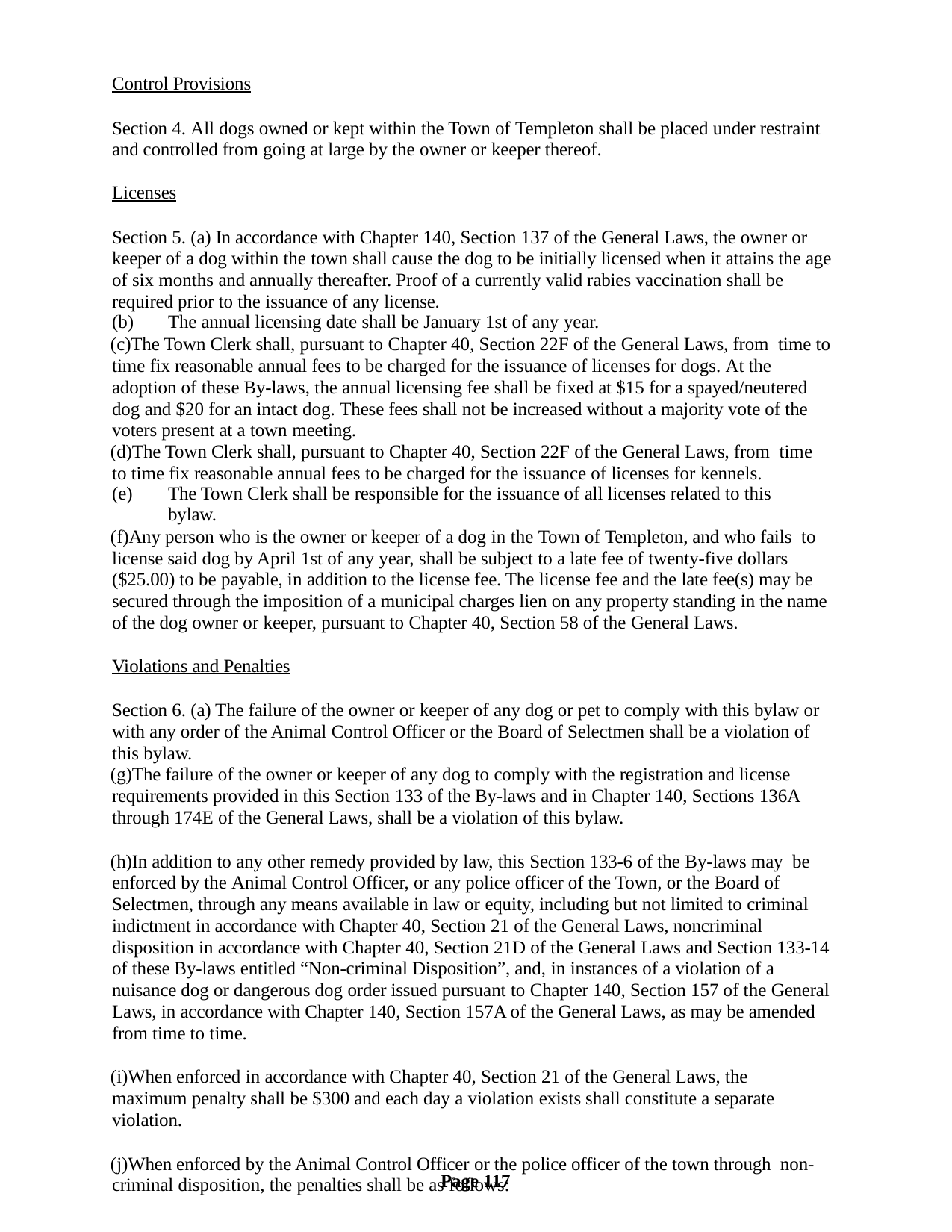

Control Provisions

Section 4. All dogs owned or kept within the Town of Templeton shall be placed under restraint  and controlled from going at large by the owner or keeper thereof.

Licenses

Section 5. (a) In accordance with Chapter 140, Section 137 of the General Laws, the owner or  keeper of a dog within the town shall cause the dog to be initially licensed when it attains the age  of six months and annually thereafter. Proof of a currently valid rabies vaccination shall be  required prior to the issuance of any license.
The annual licensing date shall be January 1st of any year.
The Town Clerk shall, pursuant to Chapter 40, Section 22F of the General Laws, from  time to time fix reasonable annual fees to be charged for the issuance of licenses for dogs. At the  adoption of these By-laws, the annual licensing fee shall be fixed at $15 for a spayed/neutered  dog and $20 for an intact dog. These fees shall not be increased without a majority vote of the  voters present at a town meeting.
The Town Clerk shall, pursuant to Chapter 40, Section 22F of the General Laws, from  time to time fix reasonable annual fees to be charged for the issuance of licenses for kennels.
The Town Clerk shall be responsible for the issuance of all licenses related to this bylaw.
Any person who is the owner or keeper of a dog in the Town of Templeton, and who fails  to license said dog by April 1st of any year, shall be subject to a late fee of twenty-five dollars  ($25.00) to be payable, in addition to the license fee. The license fee and the late fee(s) may be  secured through the imposition of a municipal charges lien on any property standing in the name  of the dog owner or keeper, pursuant to Chapter 40, Section 58 of the General Laws.

Violations and Penalties

Section 6. (a) The failure of the owner or keeper of any dog or pet to comply with this bylaw or  with any order of the Animal Control Officer or the Board of Selectmen shall be a violation of  this bylaw.
The failure of the owner or keeper of any dog to comply with the registration and license  requirements provided in this Section 133 of the By-laws and in Chapter 140, Sections 136A  through 174E of the General Laws, shall be a violation of this bylaw.

In addition to any other remedy provided by law, this Section 133-6 of the By-laws may  be enforced by the Animal Control Officer, or any police officer of the Town, or the Board of  Selectmen, through any means available in law or equity, including but not limited to criminal  indictment in accordance with Chapter 40, Section 21 of the General Laws, noncriminal  disposition in accordance with Chapter 40, Section 21D of the General Laws and Section 133-14  of these By-laws entitled “Non-criminal Disposition”, and, in instances of a violation of a  nuisance dog or dangerous dog order issued pursuant to Chapter 140, Section 157 of the General  Laws, in accordance with Chapter 140, Section 157A of the General Laws, as may be amended  from time to time.

When enforced in accordance with Chapter 40, Section 21 of the General Laws, the  maximum penalty shall be $300 and each day a violation exists shall constitute a separate  violation.

When enforced by the Animal Control Officer or the police officer of the town through  non-criminal disposition, the penalties shall be as follows:
Page 117